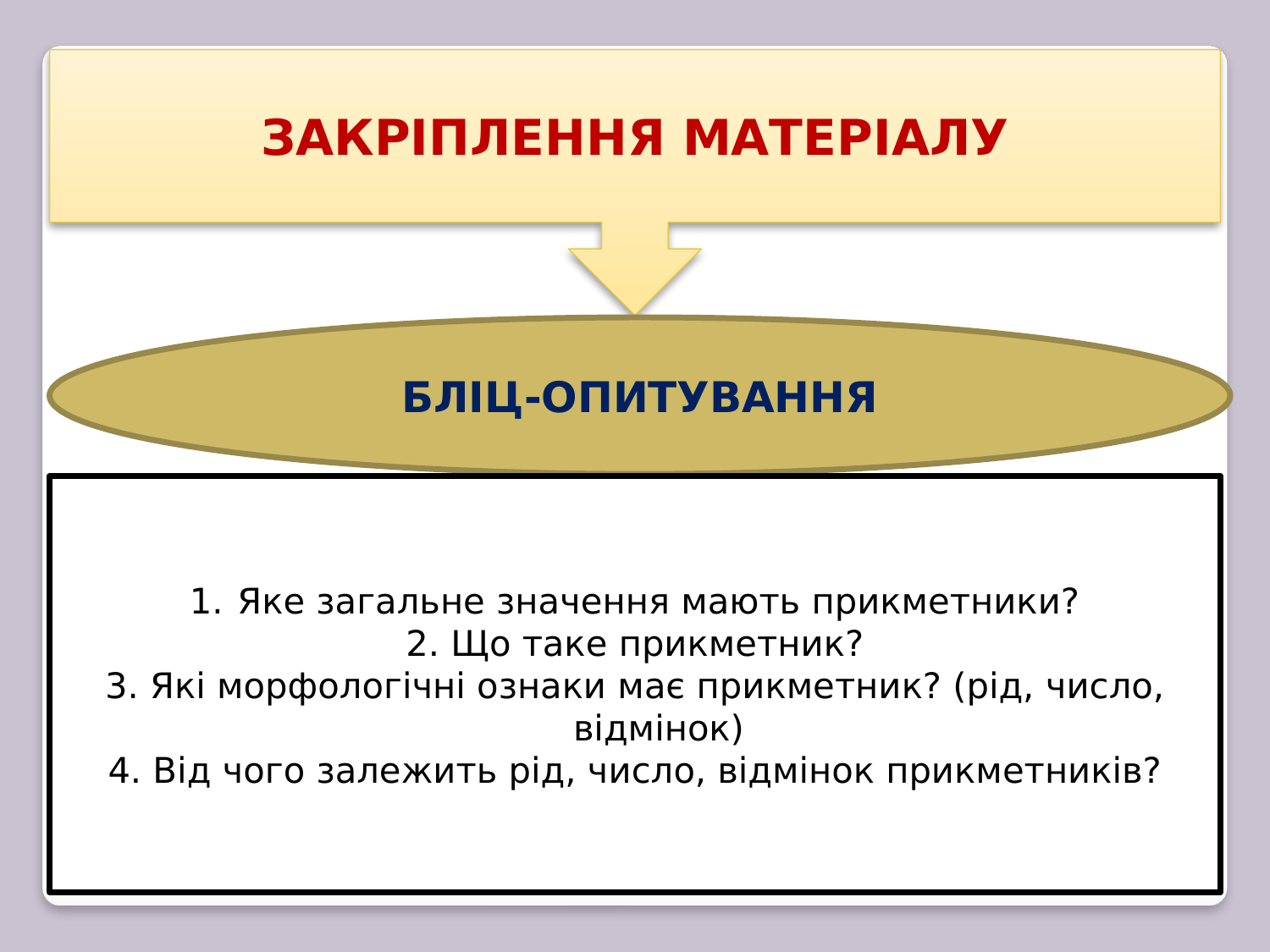

ЗАКРІПЛЕННЯ МАТЕРІАЛУ
БЛІЦ-ОПИТУВАННЯ
Яке загальне значення мають прикметники?
2. Що таке прикметник?
3. Які морфологічні ознаки має прикметник? (рід, число, відмінок)
4. Від чого залежить рід, число, відмінок прикметників?